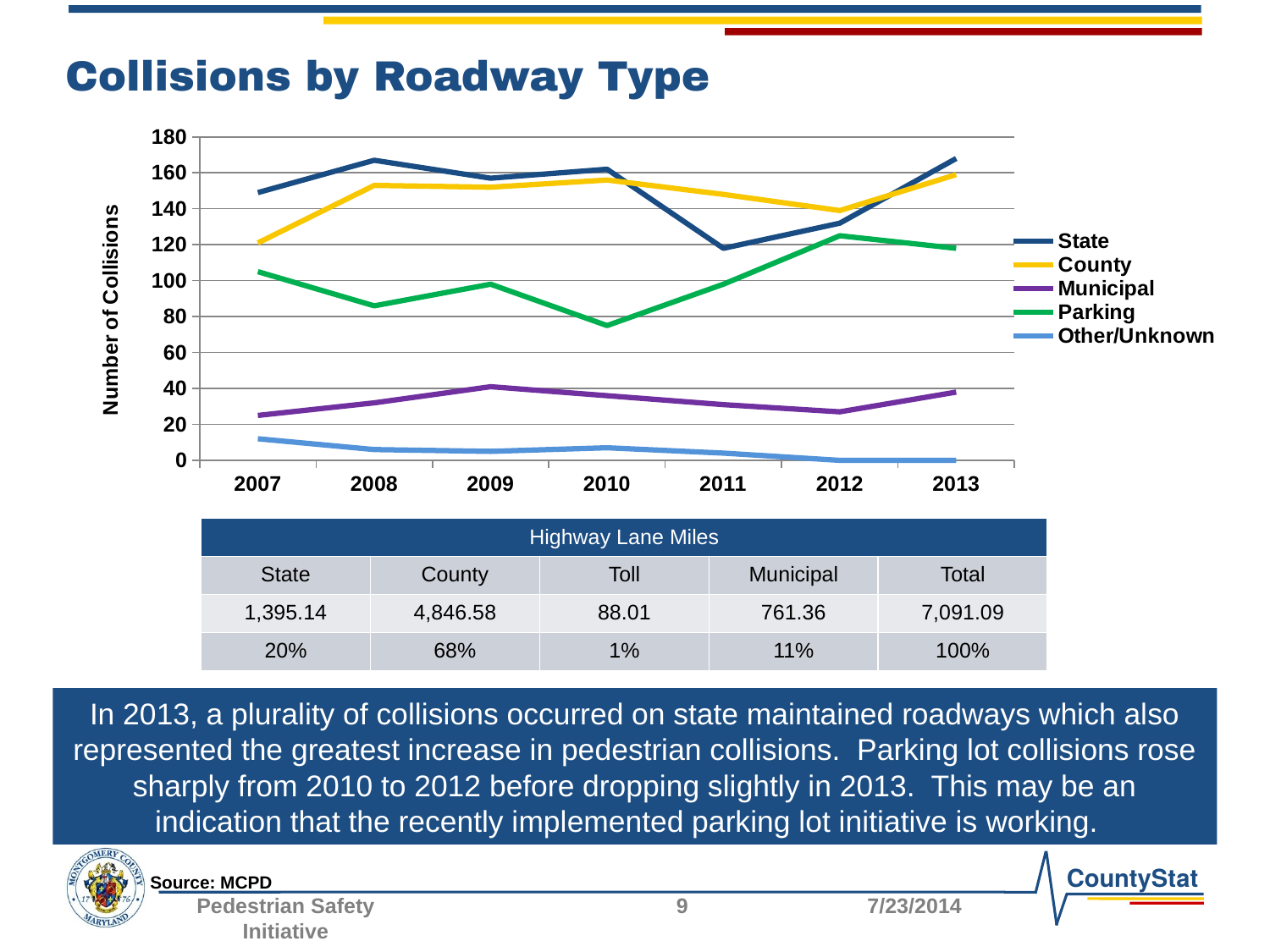

Collisions by Roadway Type

### Chart

| Category | State | County | Municipal | Parking | Other/Unknown |
|---|---|---|---|---|---|
| 2007 | 149.0 | 121.0 | 25.0 | 105.0 | 12.0 |
| 2008 | 167.0 | 153.0 | 32.0 | 86.0 | 6.0 |
| 2009 | 157.0 | 152.0 | 41.0 | 98.0 | 5.0 |
| 2010 | 162.0 | 156.0 | 36.0 | 75.0 | 7.0 |
| 2011 | 118.0 | 148.0 | 31.0 | 98.0 | 4.0 |
| 2012 | 132.0 | 139.0 | 27.0 | 125.0 | 0.0 |
| 2013 | 168.0 | 159.0 | 38.0 | 118.0 | 0.0 |
| Highway Lane Miles |  |  |  |  |
| --- | --- | --- | --- | --- |
| State | County | Toll | Municipal | Total |
| 1,395.14 | 4,846.58 | 88.01 | 761.36 | 7,091.09 |
| 20% | 68% | 1% | 11% | 100% |
In 2013, a plurality of collisions occurred on state maintained roadways which also represented the greatest increase in pedestrian collisions.  Parking lot collisions rose sharply from 2010 to 2012 before dropping slightly in 2013.  This may be an indication that the recently implemented parking lot initiative is working.
Source: MCPD
Pedestrian Safety Initiative
9
7/23/2014